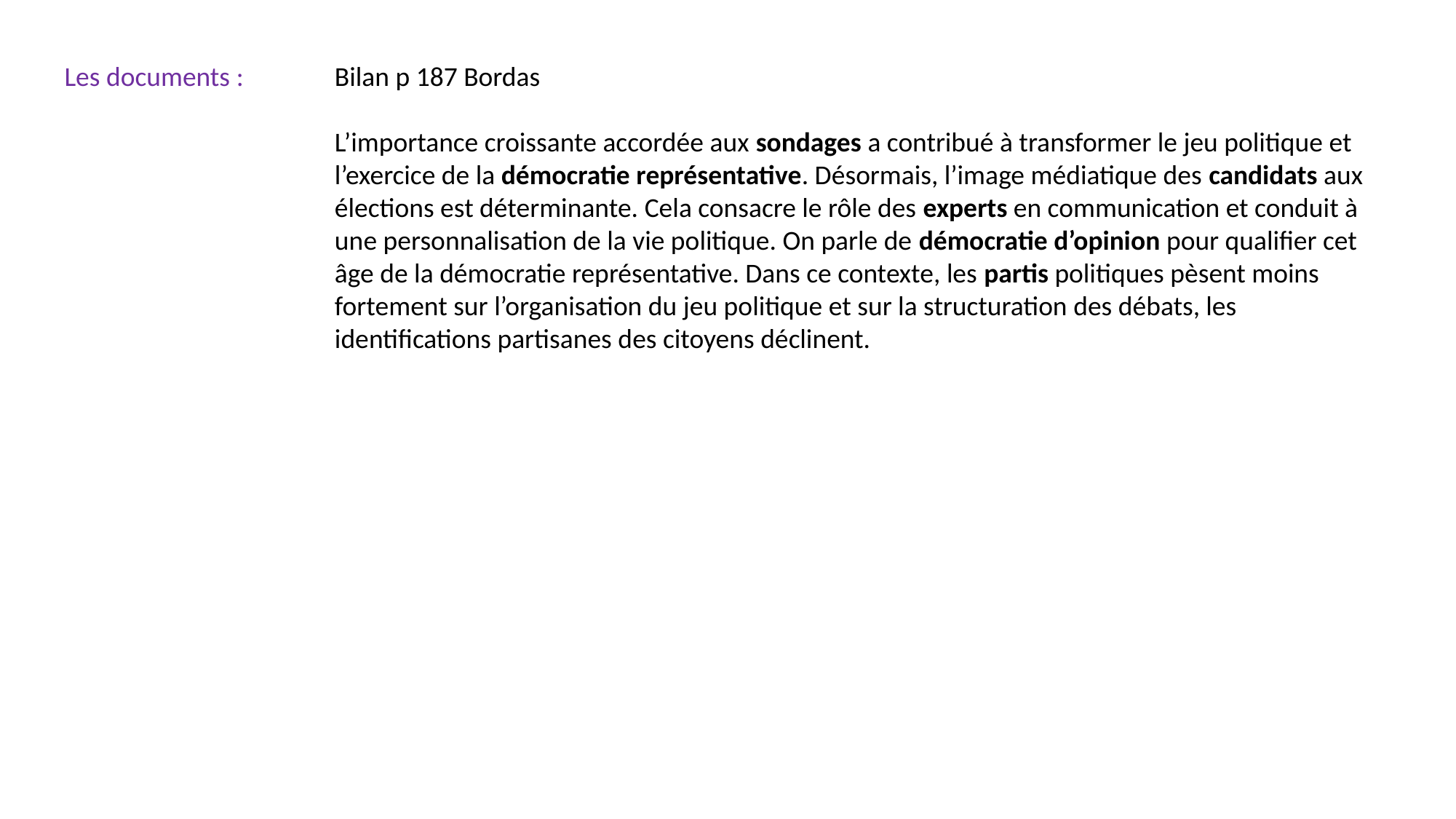

Les documents :
Bilan p 187 Bordas

L’importance croissante accordée aux sondages a contribué à transformer le jeu politique et l’exercice de la démocratie représentative. Désormais, l’image médiatique des candidats aux élections est déterminante. Cela consacre le rôle des experts en communication et conduit à une personnalisation de la vie politique. On parle de démocratie d’opinion pour qualifier cet âge de la démocratie représentative. Dans ce contexte, les partis politiques pèsent moins fortement sur l’organisation du jeu politique et sur la structuration des débats, les identifications partisanes des citoyens déclinent.